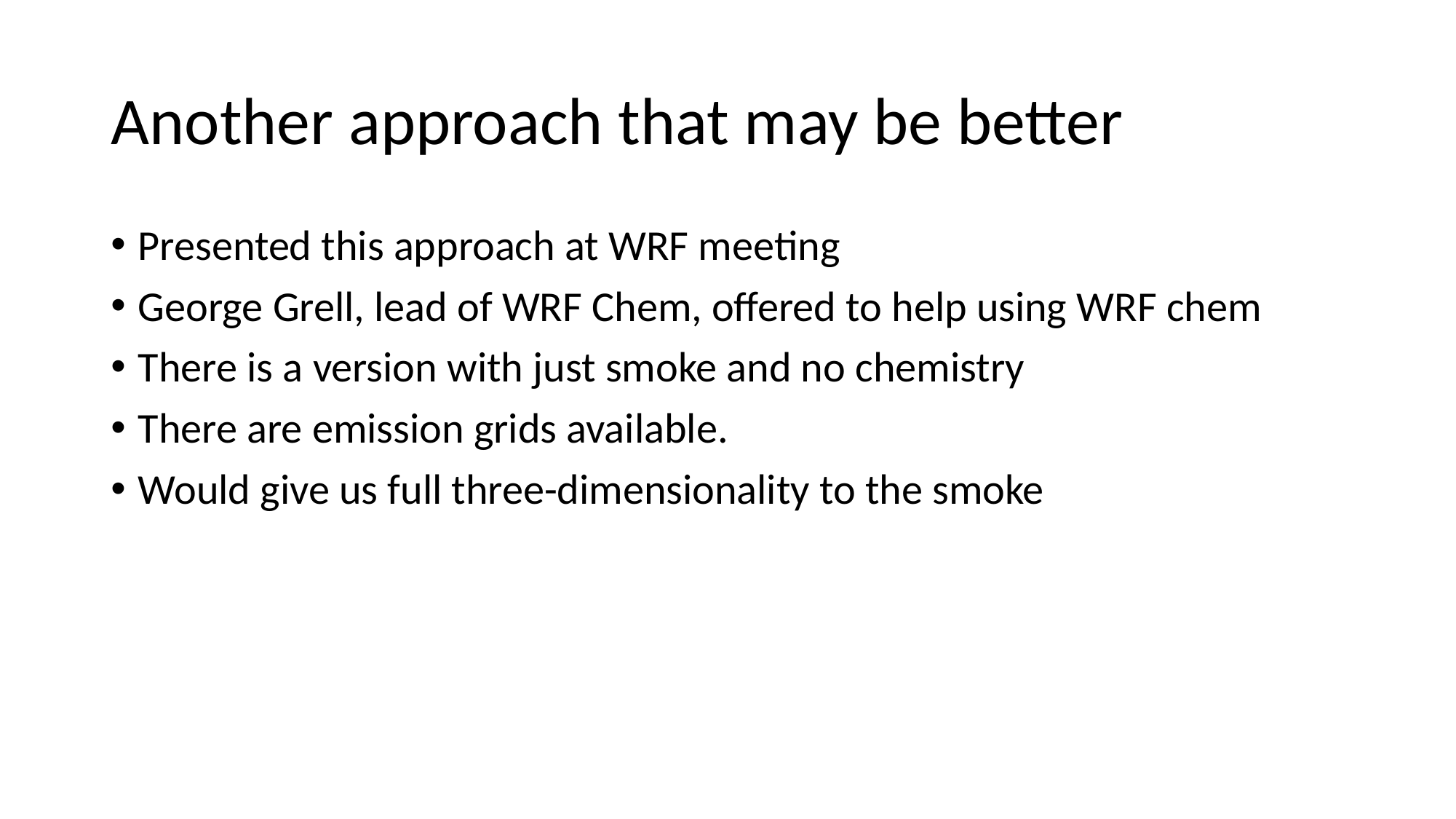

# Another approach that may be better
Presented this approach at WRF meeting
George Grell, lead of WRF Chem, offered to help using WRF chem
There is a version with just smoke and no chemistry
There are emission grids available.
Would give us full three-dimensionality to the smoke